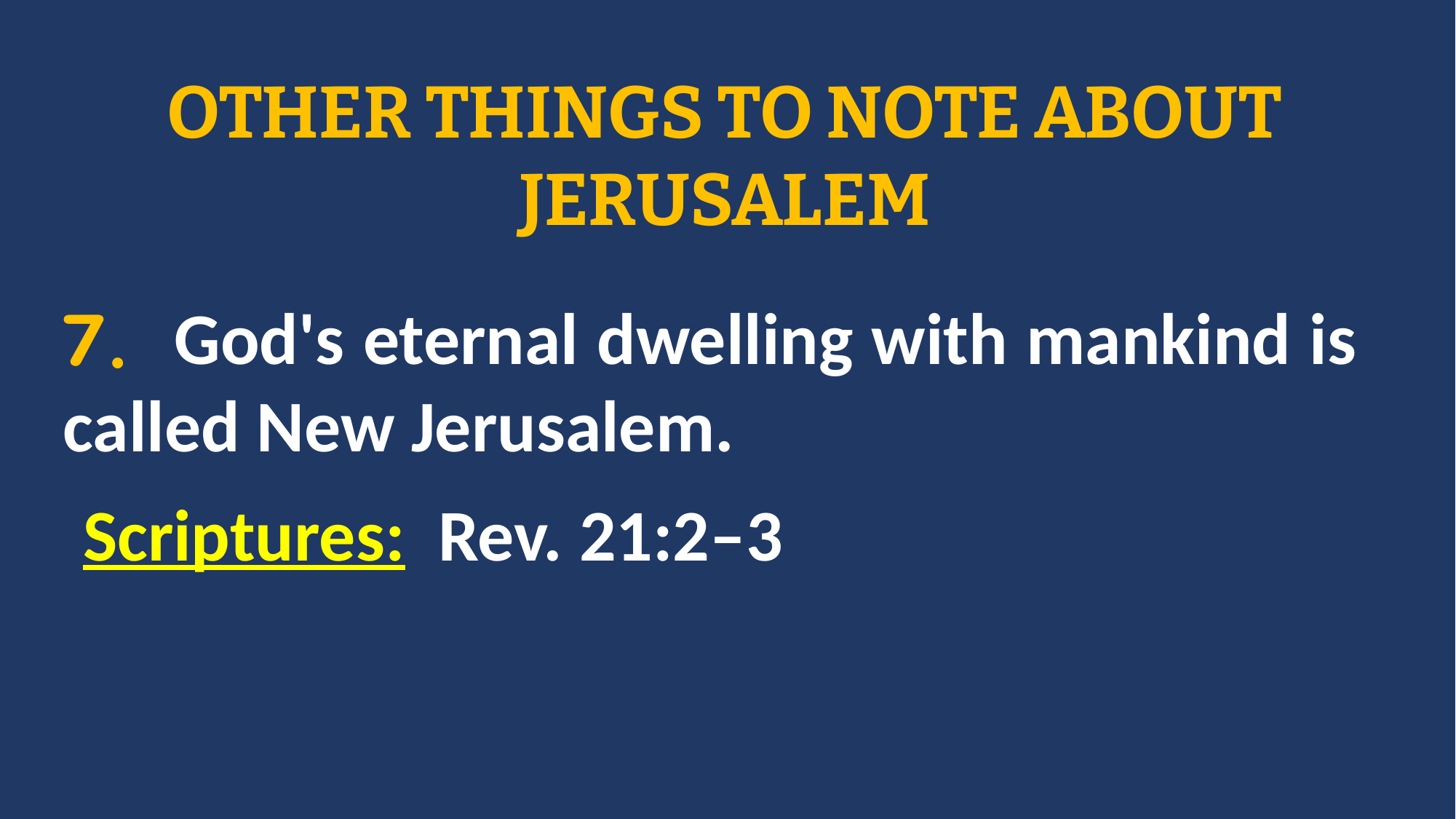

OTHER THINGS TO NOTE ABOUT JERUSALEM

7. 	God's eternal dwelling with mankind is 	called New Jerusalem.

Scriptures:  Rev. 21:2–3